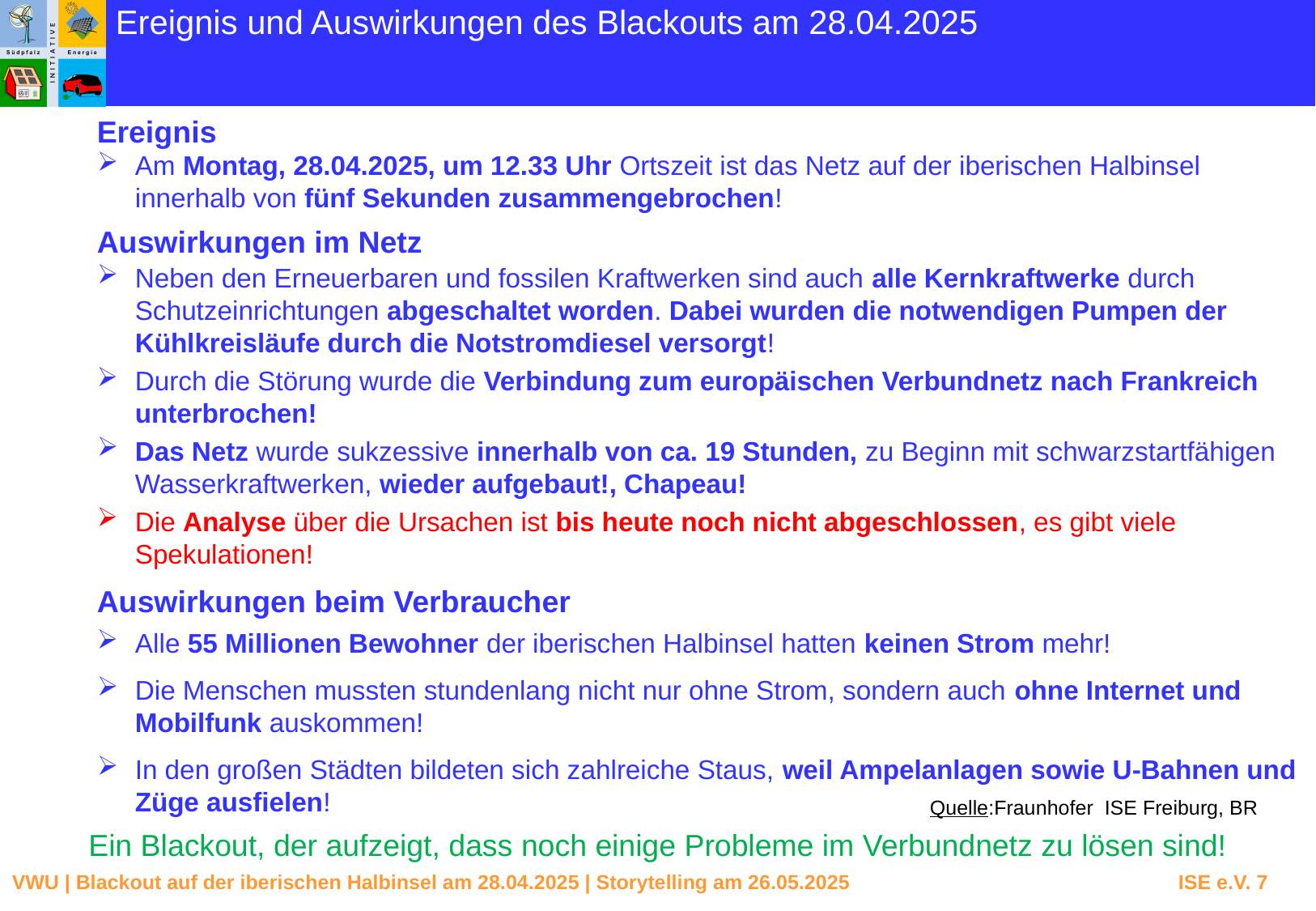

Ereignis und Auswirkungen des Blackouts am 28.04.2025
Ereignis
Am Montag, 28.04.2025, um 12.33 Uhr Ortszeit ist das Netz auf der iberischen Halbinsel innerhalb von fünf Sekunden zusammengebrochen!
Auswirkungen im Netz
Neben den Erneuerbaren und fossilen Kraftwerken sind auch alle Kernkraftwerke durch Schutzeinrichtungen abgeschaltet worden. Dabei wurden die notwendigen Pumpen der Kühlkreisläufe durch die Notstromdiesel versorgt!
Durch die Störung wurde die Verbindung zum europäischen Verbundnetz nach Frankreich unterbrochen!
Das Netz wurde sukzessive innerhalb von ca. 19 Stunden, zu Beginn mit schwarzstartfähigen Wasserkraftwerken, wieder aufgebaut!, Chapeau!
Die Analyse über die Ursachen ist bis heute noch nicht abgeschlossen, es gibt viele Spekulationen!
Auswirkungen beim Verbraucher
Alle 55 Millionen Bewohner der iberischen Halbinsel hatten keinen Strom mehr!
Die Menschen mussten stundenlang nicht nur ohne Strom, sondern auch ohne Internet und Mobilfunk auskommen!
In den großen Städten bildeten sich zahlreiche Staus, weil Ampelanlagen sowie U-Bahnen und Züge ausfielen!
Quelle:Fraunhofer  ISE Freiburg, BR
Ein Blackout, der aufzeigt, dass noch einige Probleme im Verbundnetz zu lösen sind!